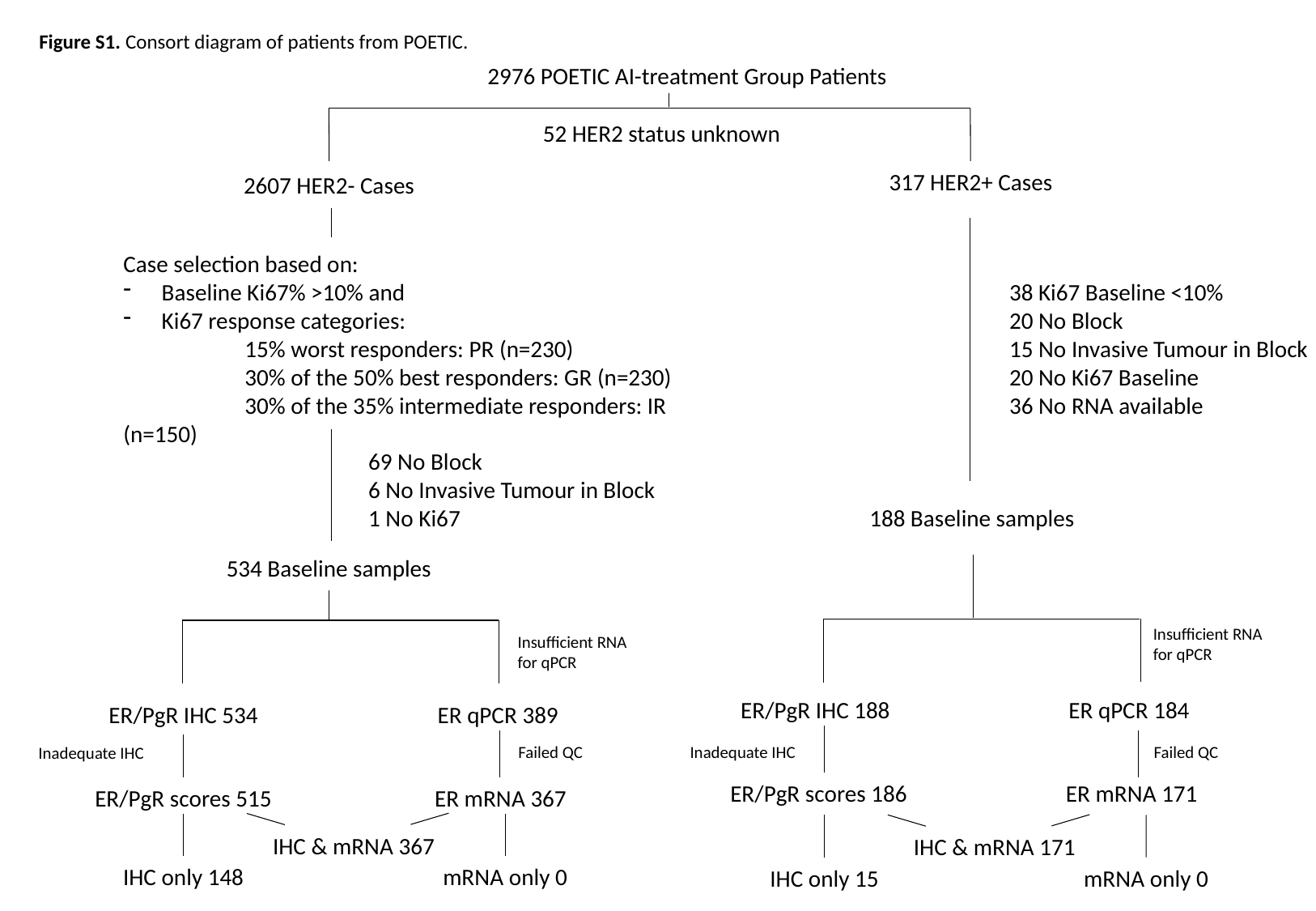

Figure S1. Consort diagram of patients from POETIC.
2976 POETIC AI-treatment Group Patients
52 HER2 status unknown

317 HER2+ Cases
2607 HER2- Cases
Case selection based on:
Baseline Ki67% >10% and
Ki67 response categories:
	15% worst responders: PR (n=230)
	30% of the 50% best responders: GR (n=230)
	30% of the 35% intermediate responders: IR (n=150)
38 Ki67 Baseline <10%
20 No Block
15 No Invasive Tumour in Block
20 No Ki67 Baseline
36 No RNA available
69 No Block
6 No Invasive Tumour in Block
1 No Ki67
188 Baseline samples
534 Baseline samples
Insufficient RNA for qPCR
Insufficient RNA for qPCR
ER/PgR IHC 188
ER qPCR 184
ER/PgR IHC 534
ER qPCR 389
Failed QC
Failed QC
Inadequate IHC
Inadequate IHC
ER/PgR scores 186
ER mRNA 171
ER/PgR scores 515
ER mRNA 367
IHC & mRNA 367
IHC & mRNA 171
IHC only 148
mRNA only 0
IHC only 15
mRNA only 0